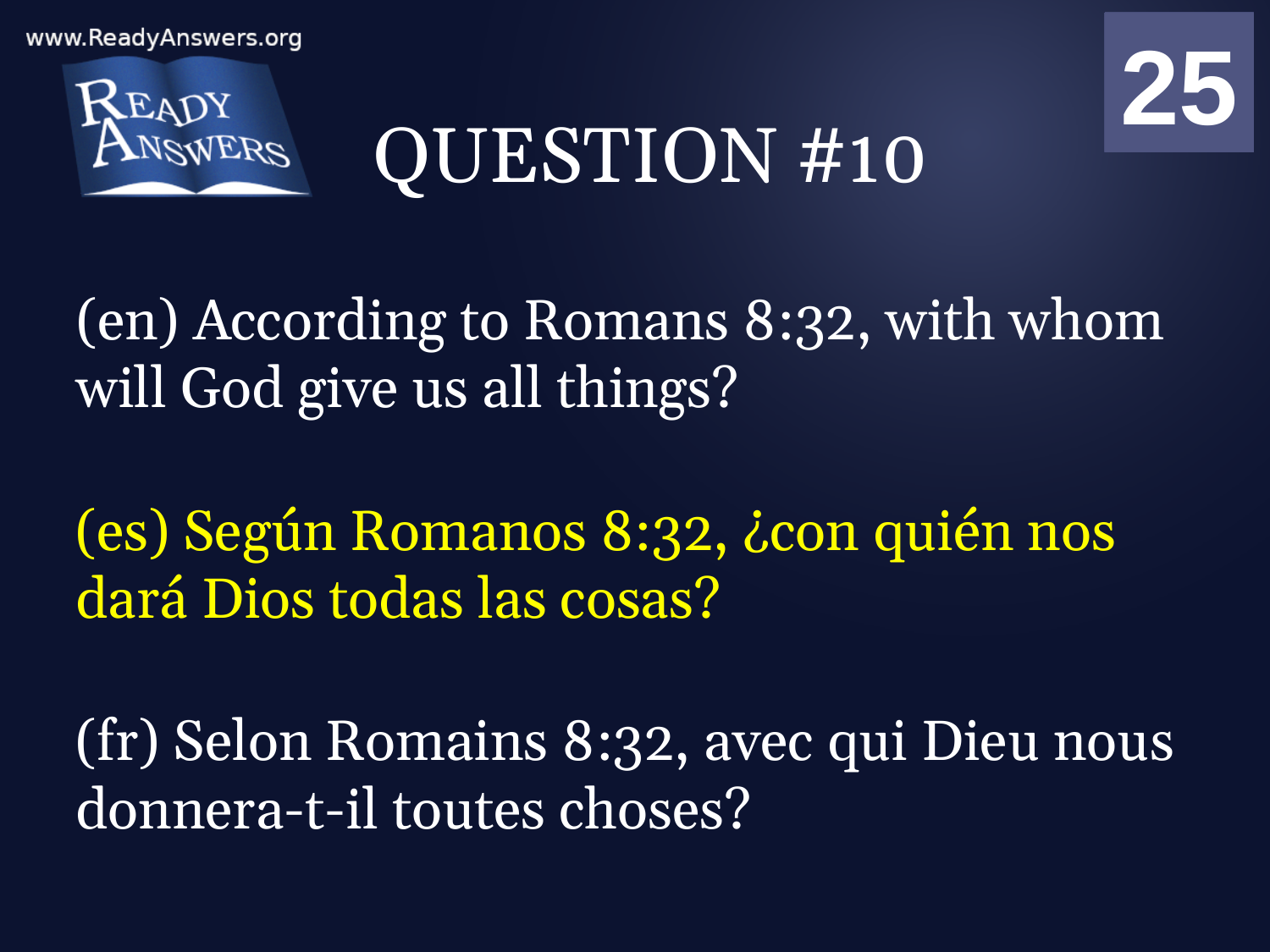

01
02
03
04
05
06
07
08
09
10
11
12
13
14
15
16
17
18
19
20
21
22
23
24
25
00
# QUESTION #10
(en) According to Romans 8:32, with whom will God give us all things?
(es) Según Romanos 8:32, ¿con quién nos dará Dios todas las cosas?
(fr) Selon Romains 8:32, avec qui Dieu nous donnera-t-il toutes choses?